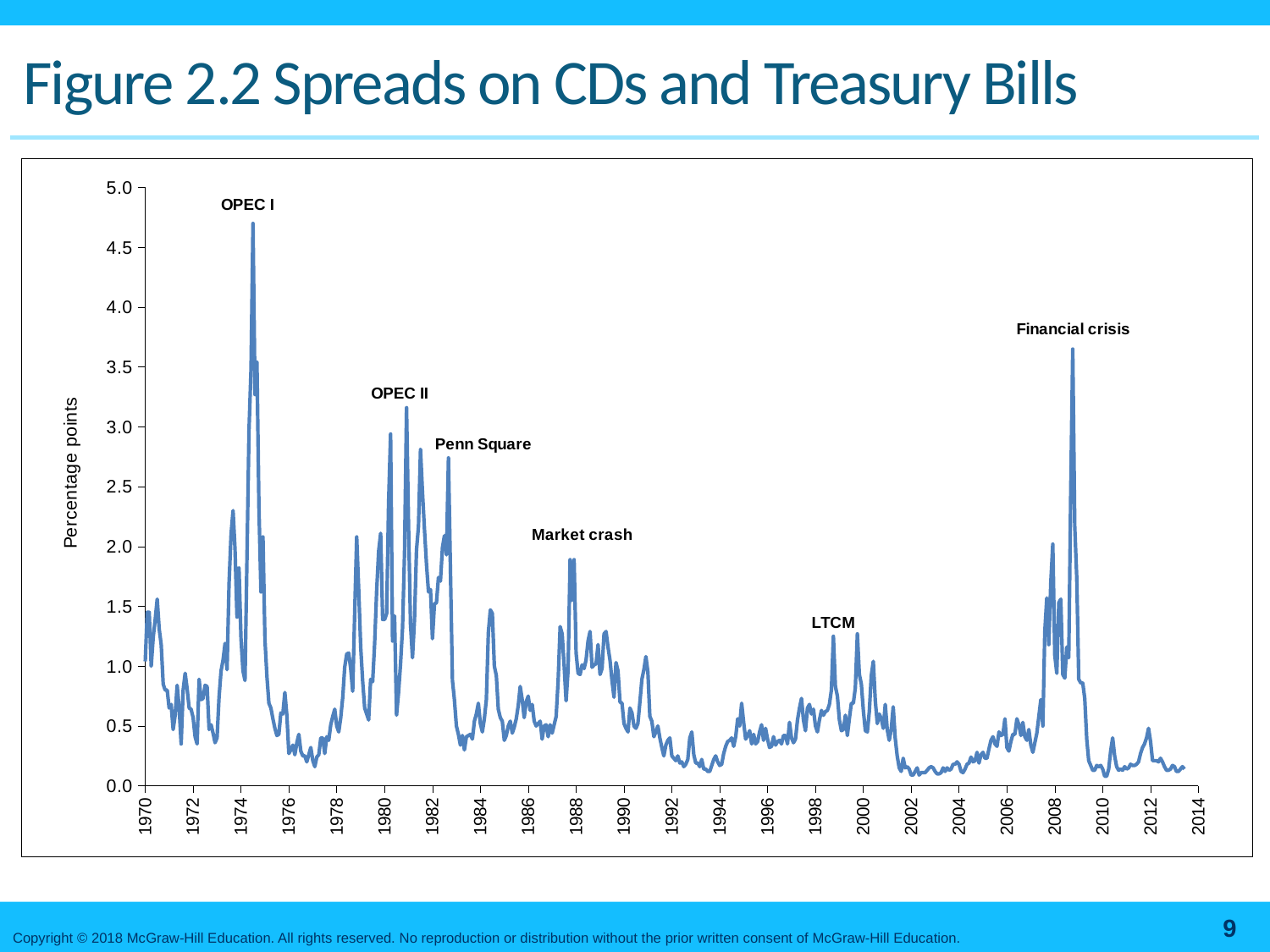

# Figure 2.2 Spreads on CDs and Treasury Bills

### Chart

| Category | Spread |
|---|---|